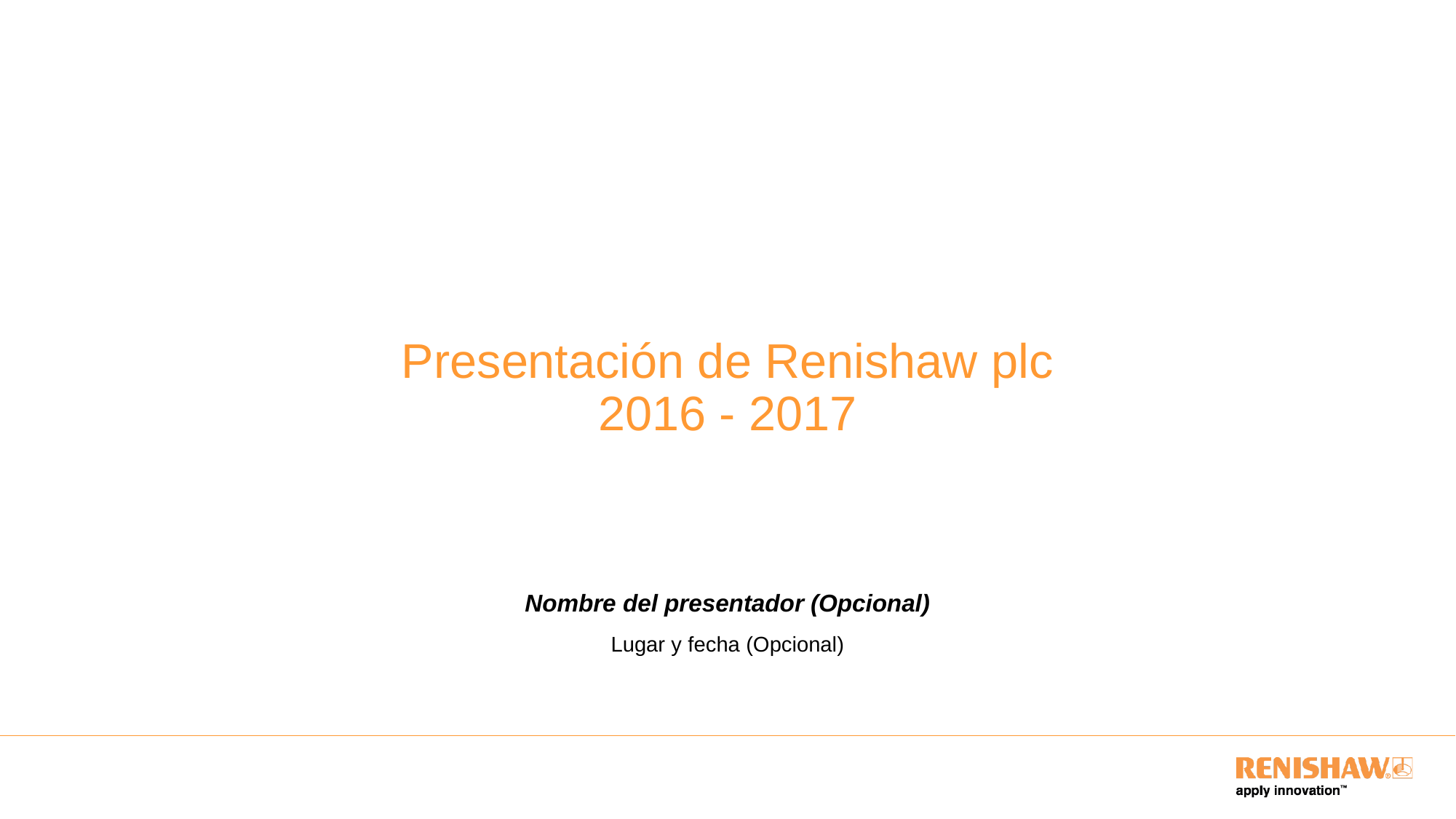

Presentación de Renishaw plc
2016 - 2017
Nombre del presentador (Opcional)
Lugar y fecha (Opcional)